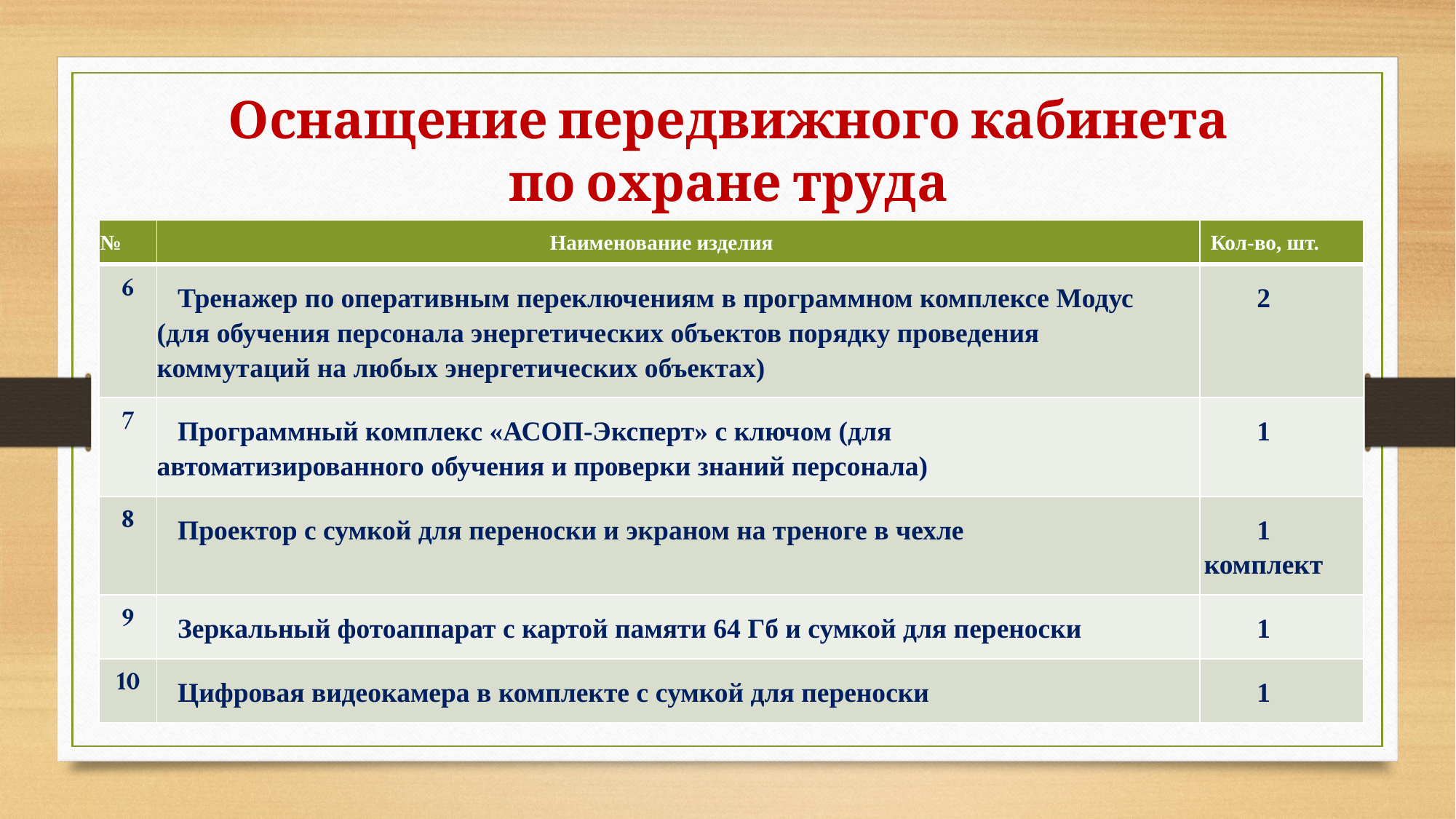

# Оснащение передвижного кабинета по охране труда
| № | Наименование изделия | Кол-во, шт. |
| --- | --- | --- |
| 6 | Тренажер по оперативным переключениям в программном комплексе Модус (для обучения персонала энергетических объектов порядку проведения коммутаций на любых энергетических объектах) | 2 |
| 7 | Программный комплекс «АСОП-Эксперт» с ключом (для автоматизированного обучения и проверки знаний персонала) | 1 |
| 8 | Проектор с сумкой для переноски и экраном на треноге в чехле | 1 комплект |
| 9 | Зеркальный фотоаппарат с картой памяти 64 Гб и сумкой для переноски | 1 |
| 10 | Цифровая видеокамера в комплекте с сумкой для переноски | 1 |